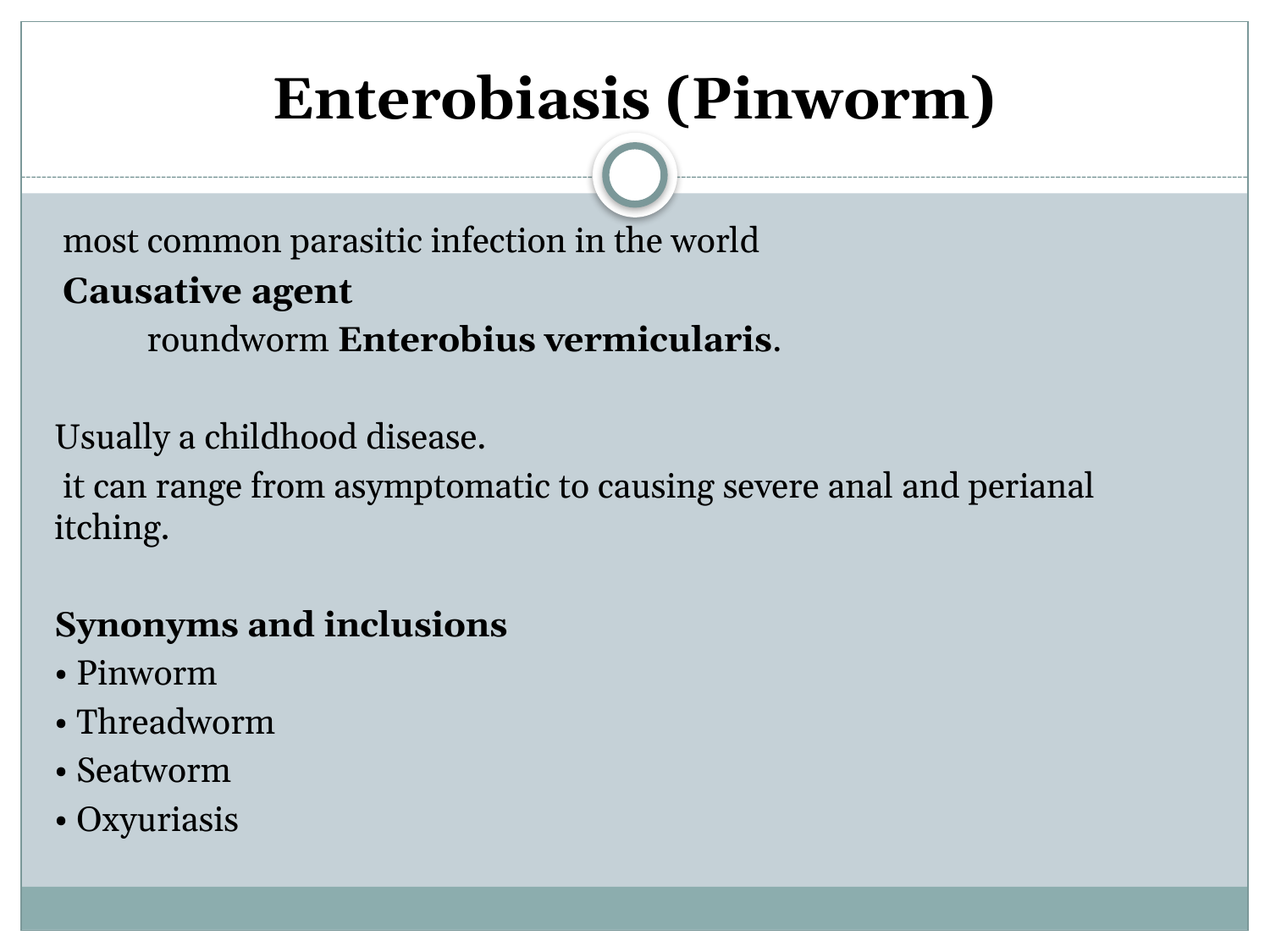

# Enterobiasis (Pinworm)
 most common parasitic infection in the world
 Causative agent
	roundworm Enterobius vermicularis.

Usually a childhood disease.
 it can range from asymptomatic to causing severe anal and perianal itching.

Synonyms and inclusions
• Pinworm
• Threadworm
• Seatworm
• Oxyuriasis